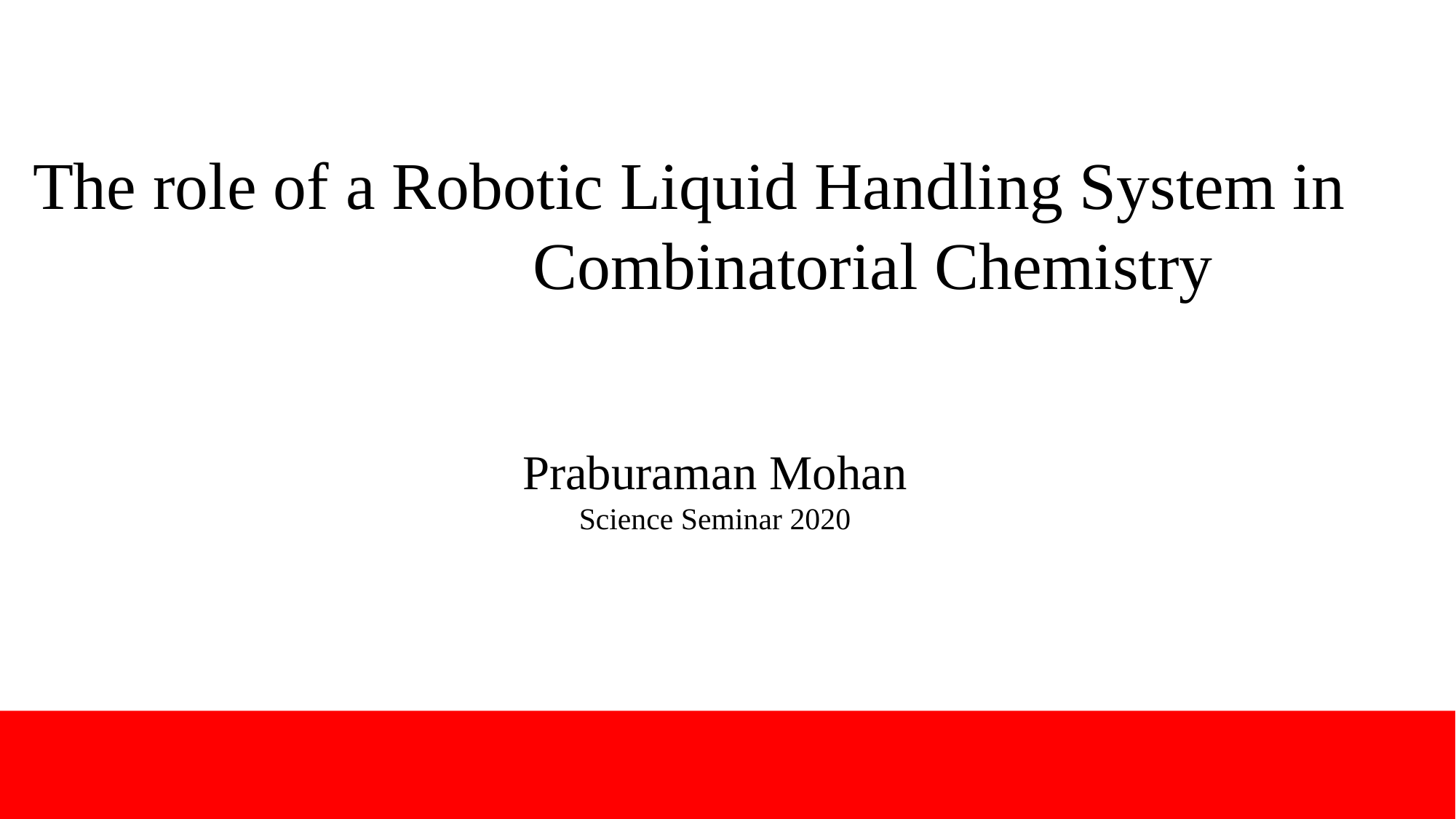

The role of a Robotic Liquid Handling System in                       Combinatorial Chemistry

Praburaman Mohan
Science Seminar 2020